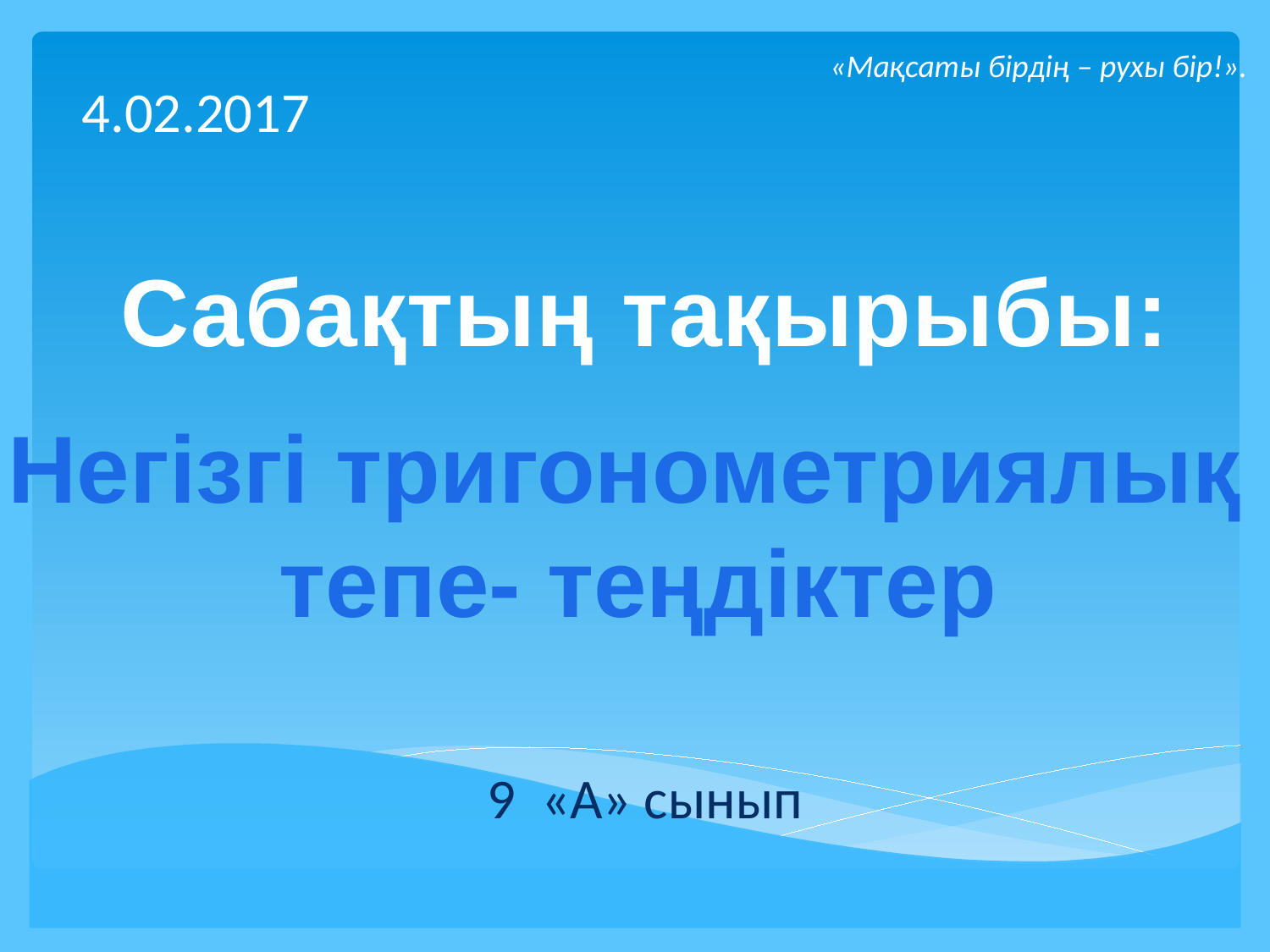

«Мақсаты бірдің – рухы бір!».
4.02.2017

Сабақтың тақырыбы:

Негізгі тригонометриялық
тепе- теңдіктер
9  «А» сынып